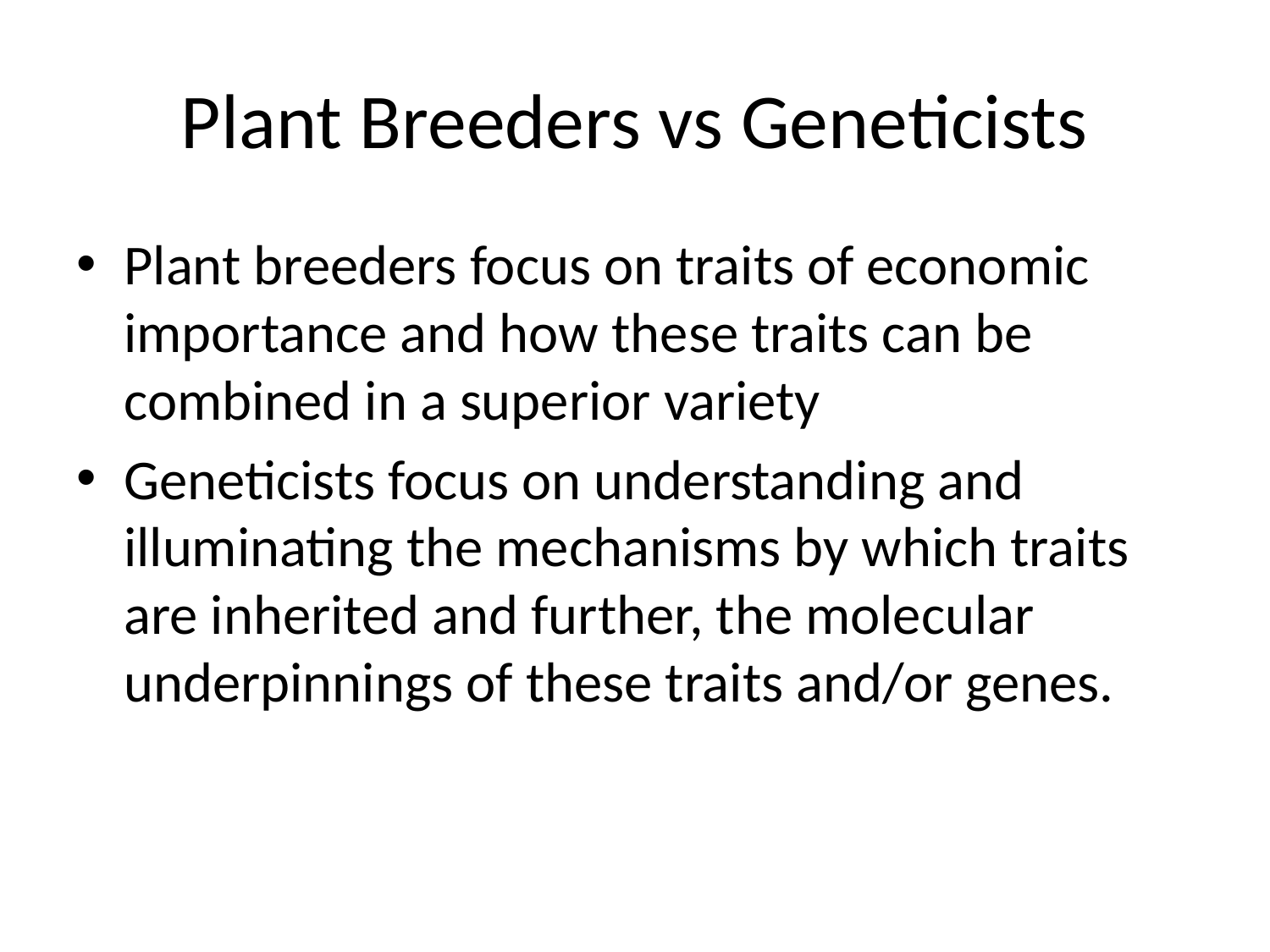

# Plant Breeders vs Geneticists
Plant breeders focus on traits of economic importance and how these traits can be combined in a superior variety
Geneticists focus on understanding and illuminating the mechanisms by which traits are inherited and further, the molecular underpinnings of these traits and/or genes.